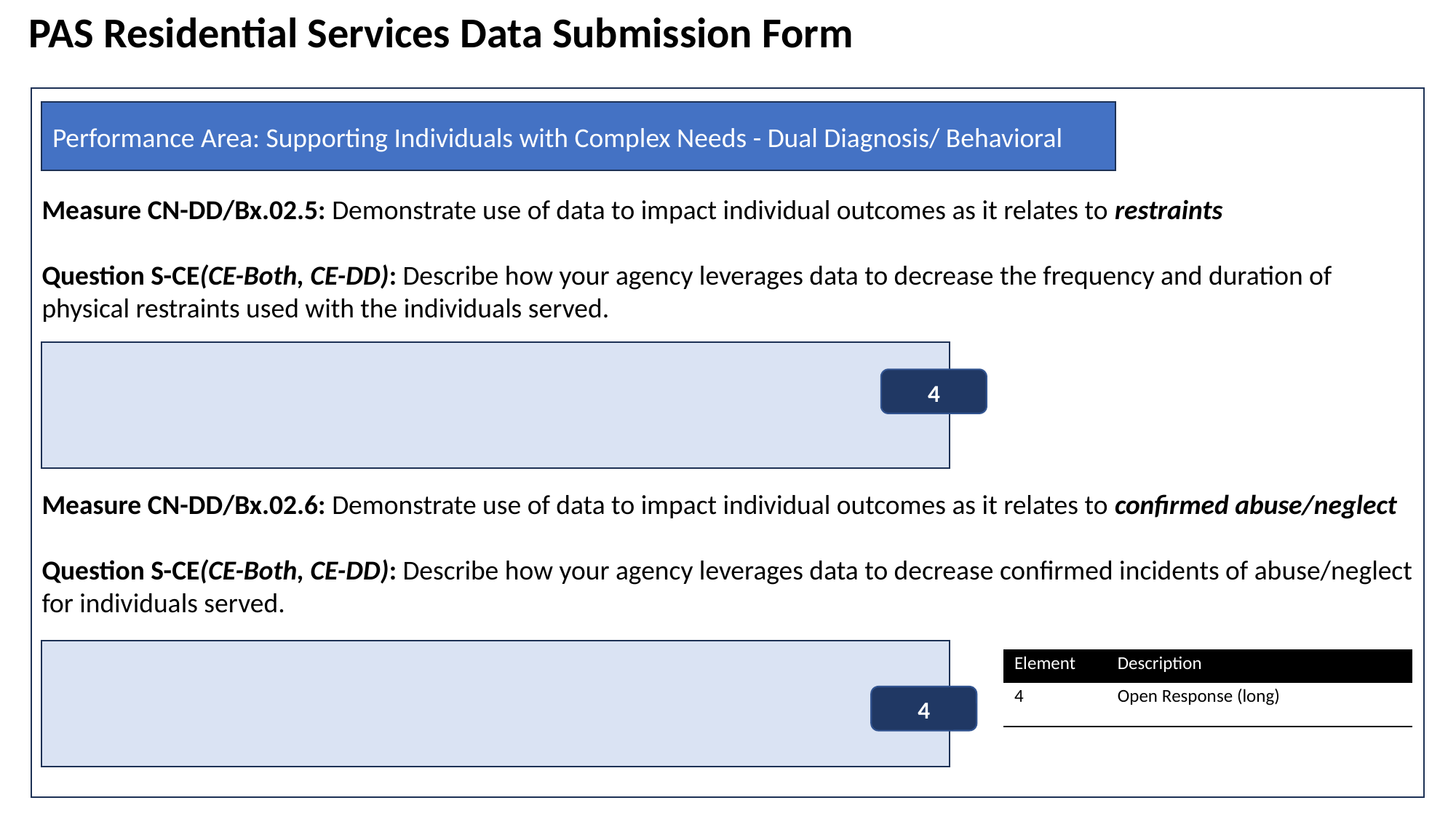

PAS Residential Services Data Submission Form

Measure CN-DD/Bx.02.5: Demonstrate use of data to impact individual outcomes as it relates to restraints

Question S-CE(CE-Both, CE-DD): Describe how your agency leverages data to decrease the frequency and duration of physical restraints used with the individuals served.

Measure CN-DD/Bx.02.6: Demonstrate use of data to impact individual outcomes as it relates to confirmed abuse/neglect

Question S-CE(CE-Both, CE-DD): Describe how your agency leverages data to decrease confirmed incidents of abuse/neglect for individuals served.

Performance Area: Supporting Individuals with Complex Needs - Dual Diagnosis/ Behavioral

4

| Element | Description |
| --- | --- |
| 4 | Open Response (long) |
4